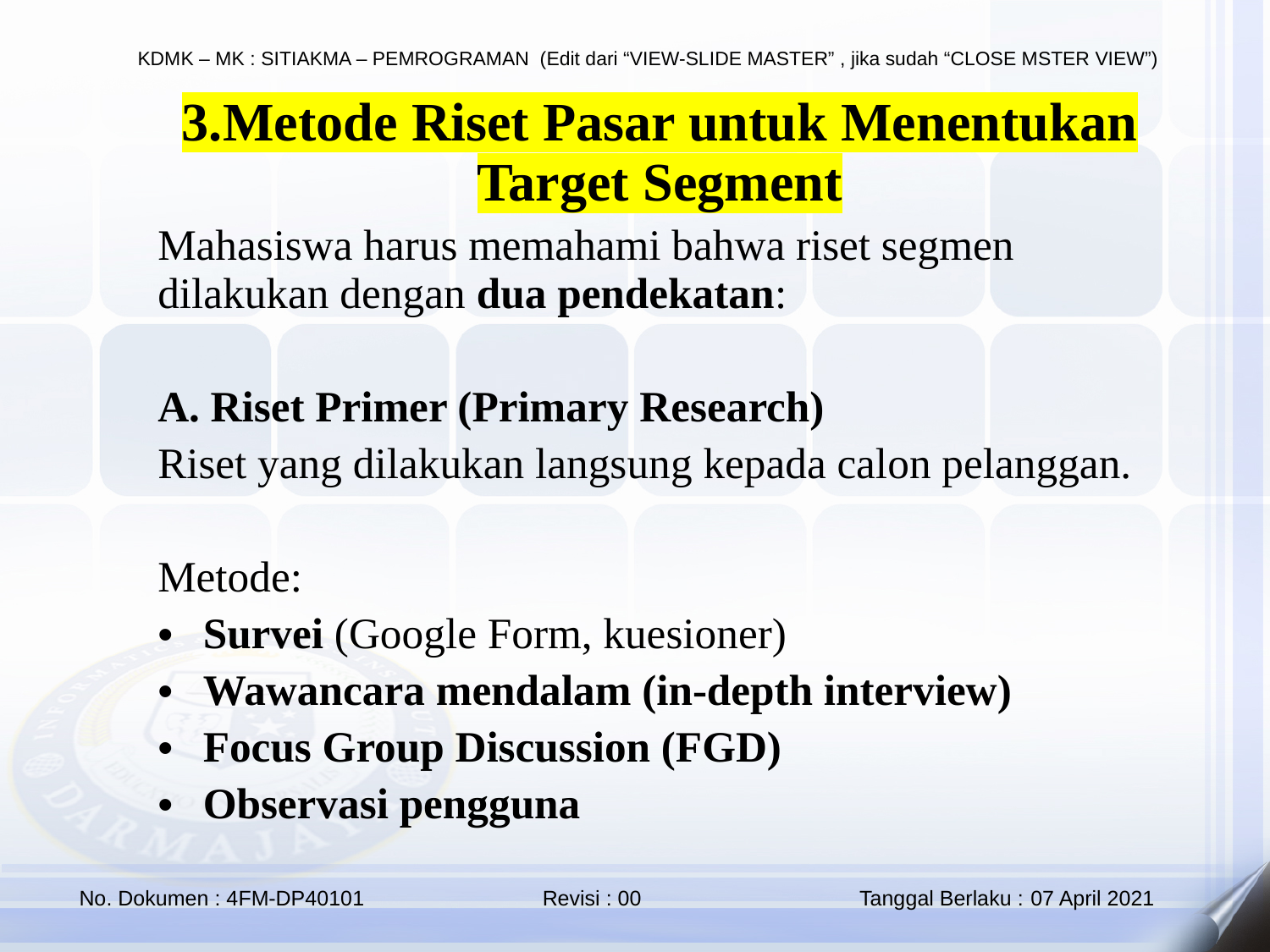

3.Metode Riset Pasar untuk Menentukan Target Segment
Mahasiswa harus memahami bahwa riset segmen dilakukan dengan dua pendekatan:

A. Riset Primer (Primary Research)
Riset yang dilakukan langsung kepada calon pelanggan.

Metode:
Survei (Google Form, kuesioner)
Wawancara mendalam (in-depth interview)
Focus Group Discussion (FGD)
Observasi pengguna